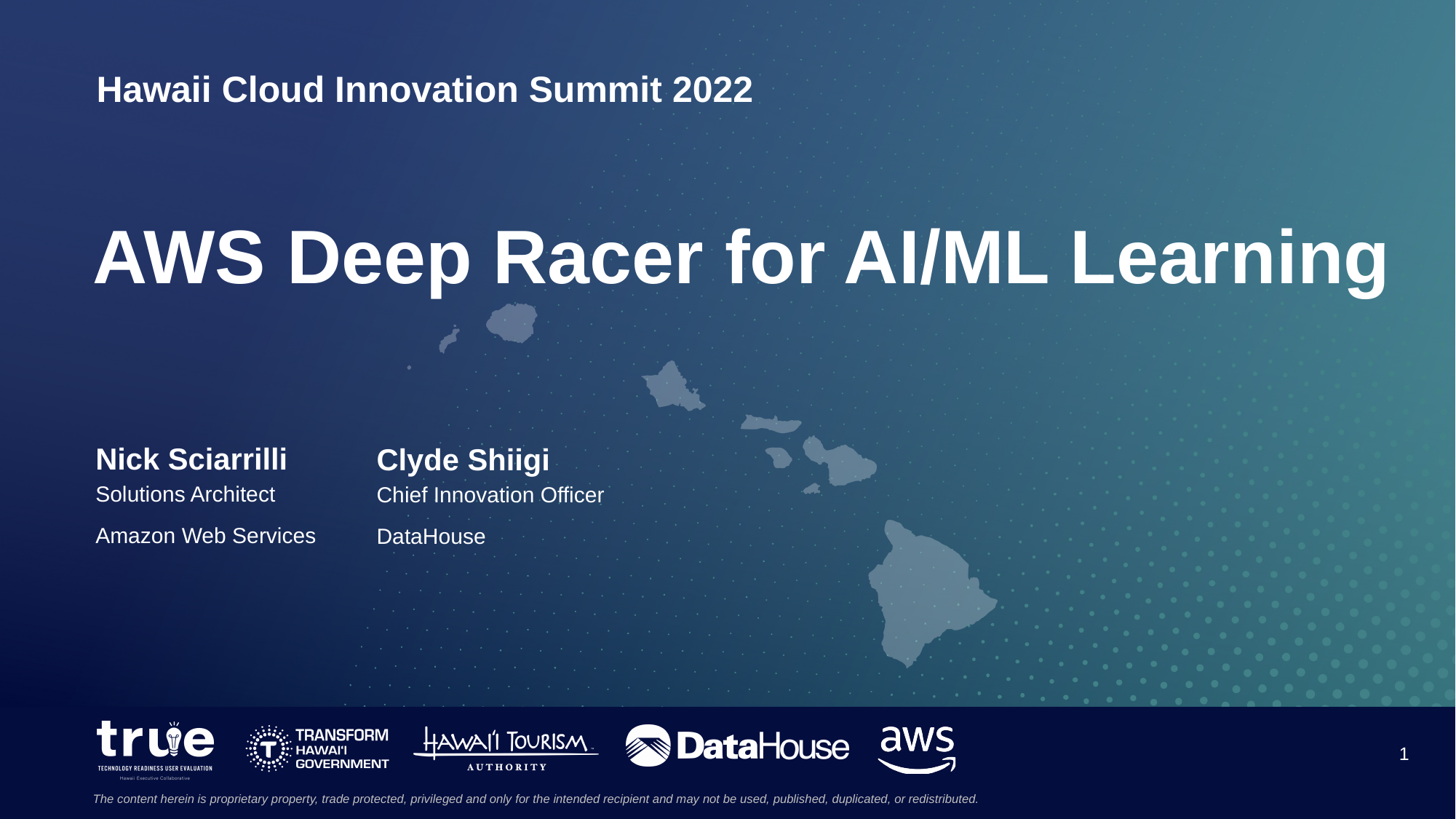

# AWS Deep Racer for AI/ML Learning
Nick Sciarrilli
Clyde Shiigi
Solutions Architect
Amazon Web Services
Chief Innovation Officer
DataHouse